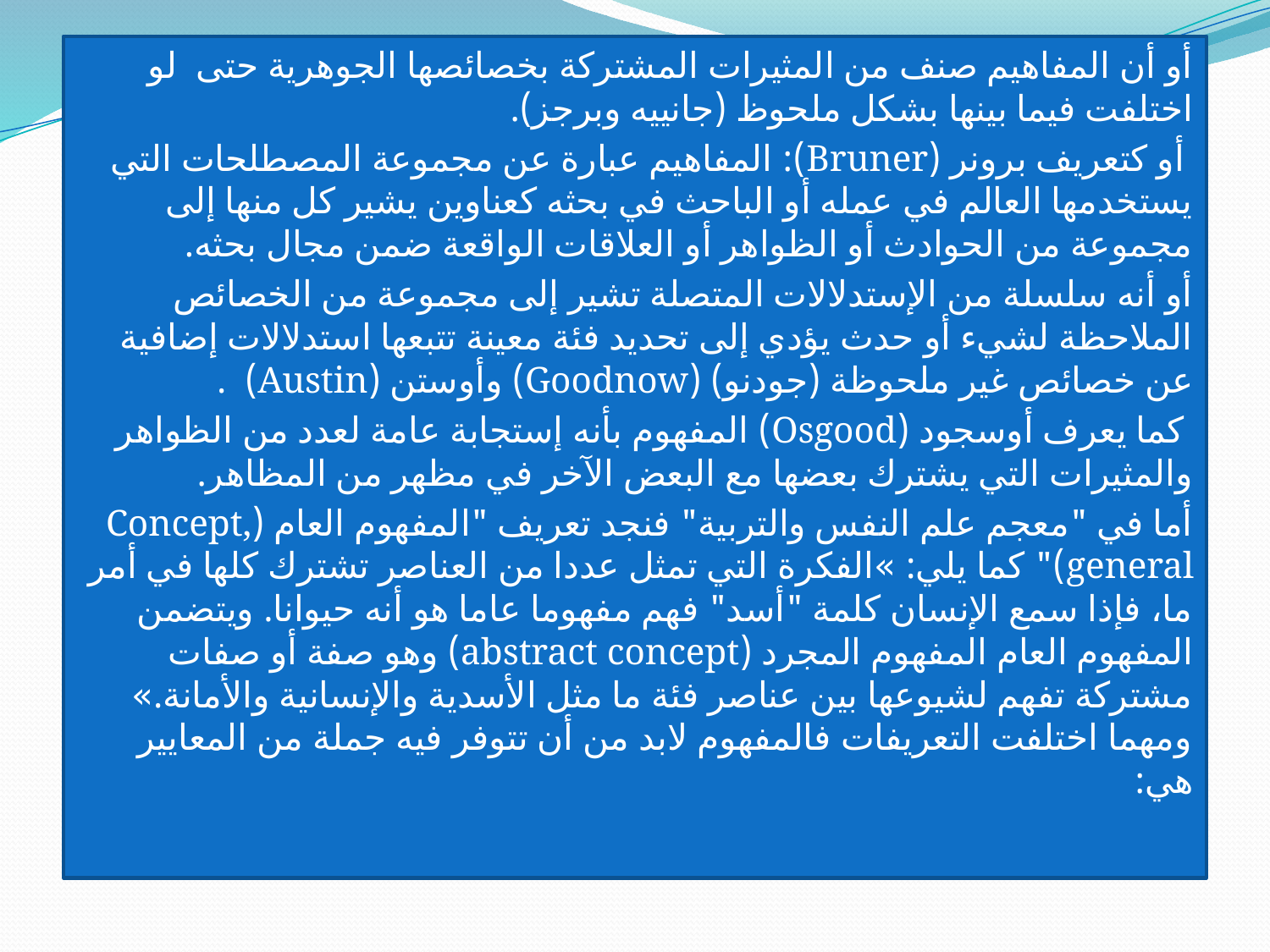

أو أن المفاهيم صنف من المثيرات المشتركة بخصائصها الجوهرية حتى  لو اختلفت فيما بينها بشكل ملحوظ (جانييه وبرجز).
 	أو كتعريف برونر (Bruner): المفاهيم عبارة عن مجموعة المصطلحات التي يستخدمها العالم في عمله أو الباحث في بحثه كعناوين يشير كل منها إلى مجموعة من الحوادث أو الظواهر أو العلاقات الواقعة ضمن مجال بحثه.
أو أنه سلسلة من الإستدلالات المتصلة تشير إلى مجموعة من الخصائص الملاحظة لشيء أو حدث يؤدي إلى تحديد فئة معينة تتبعها استدلالات إضافية عن خصائص غير ملحوظة (جودنو) (Goodnow) وأوستن (Austin)  .
 	كما يعرف أوسجود (Osgood) المفهوم بأنه إستجابة عامة لعدد من الظواهر والمثيرات التي يشترك بعضها مع البعض الآخر في مظهر من المظاهر.
أما في "معجم علم النفس والتربية" فنجد تعريف "المفهوم العام (Concept, general)" كما يلي: »الفكرة التي تمثل عددا من العناصر تشترك كلها في أمر ما، فإذا سمع الإنسان كلمة "أسد" فهم مفهوما عاما هو أنه حيوانا. ويتضمن المفهوم العام المفهوم المجرد (abstract concept) وهو صفة أو صفات مشتركة تفهم لشيوعها بين عناصر فئة ما مثل الأسدية والإنسانية والأمانة.»  ومهما اختلفت التعريفات فالمفهوم لابد من أن تتوفر فيه جملة من المعايير هي: